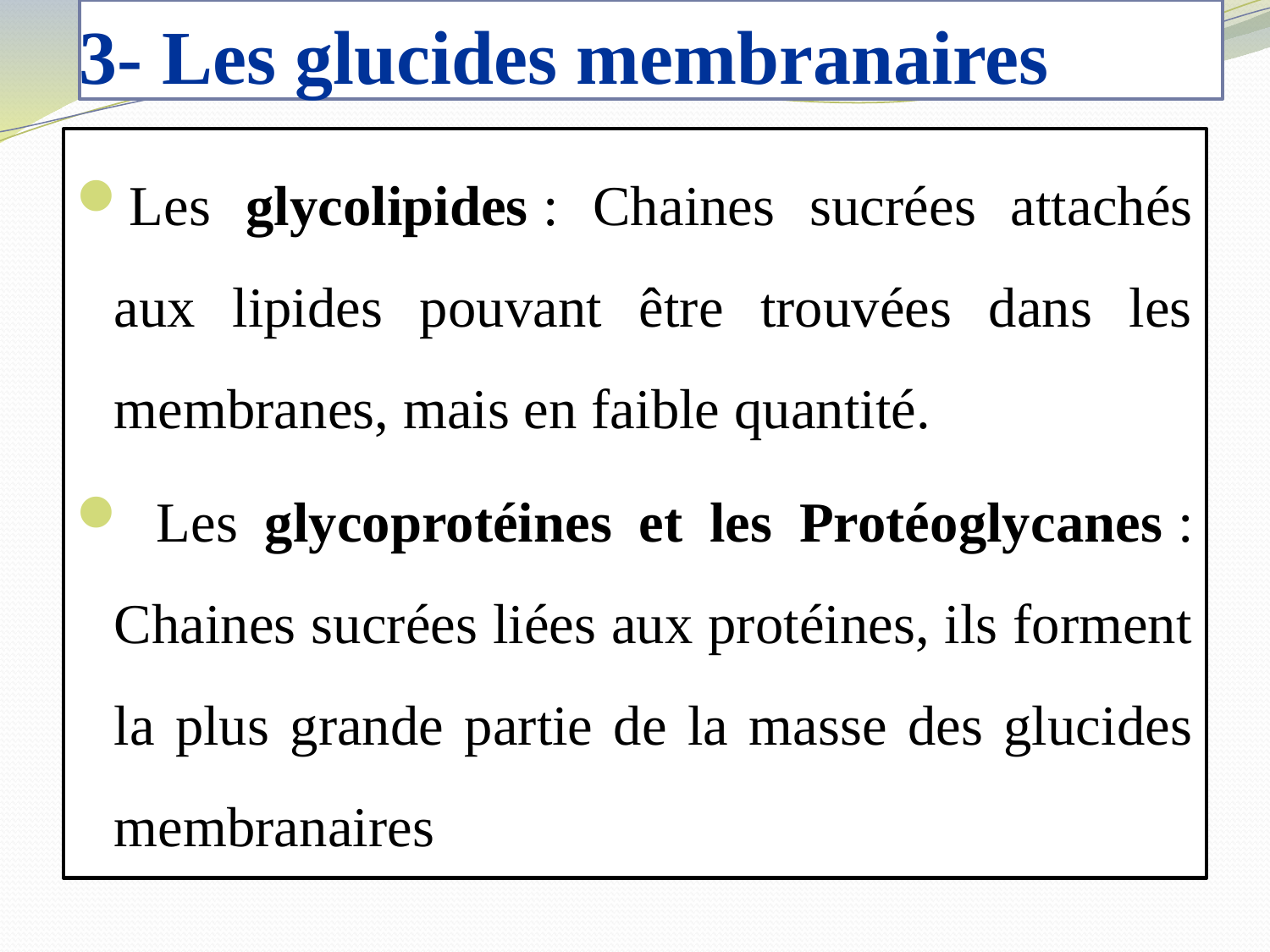

# 3- Les glucides membranaires
Les glycolipides : Chaines sucrées attachés aux lipides pouvant être trouvées dans les membranes, mais en faible quantité.
 Les glycoprotéines et les Protéoglycanes : Chaines sucrées liées aux protéines, ils forment la plus grande partie de la masse des glucides membranaires